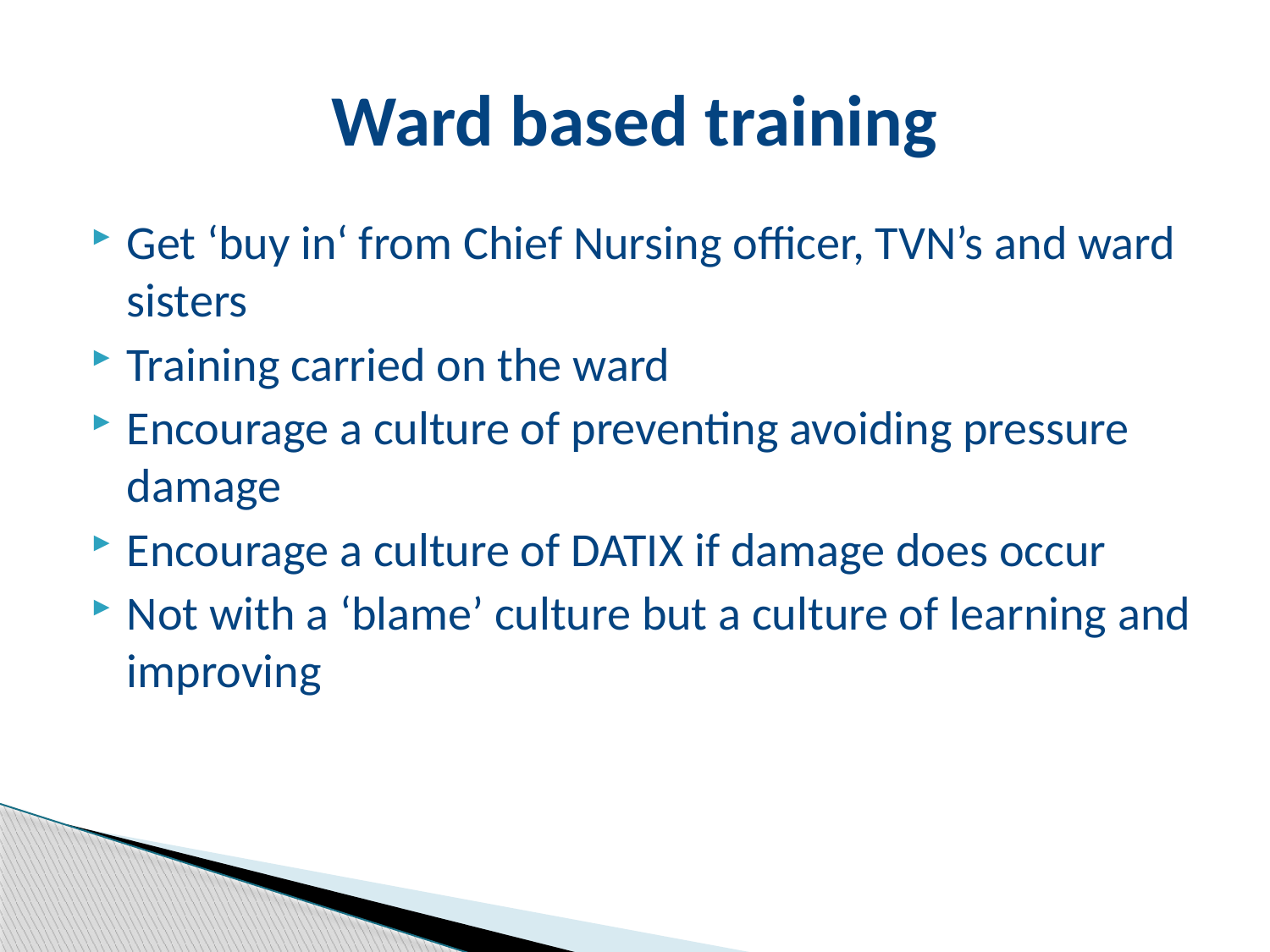

# Ward based training
Get ‘buy in‘ from Chief Nursing officer, TVN’s and ward sisters
Training carried on the ward
Encourage a culture of preventing avoiding pressure damage
Encourage a culture of DATIX if damage does occur
Not with a ‘blame’ culture but a culture of learning and improving